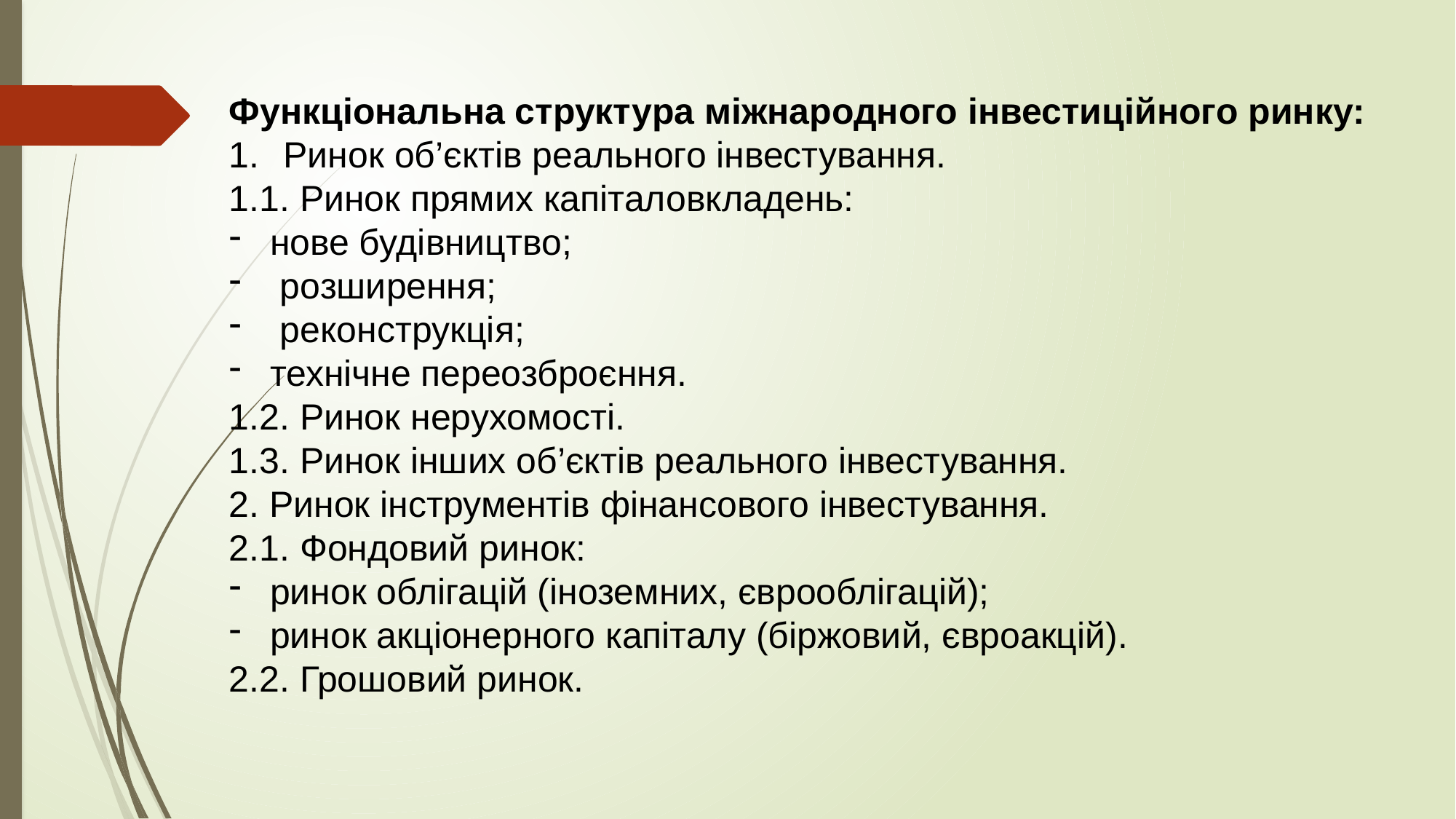

Функціональна структура міжнародного інвестиційного ринку:
Ринок об’єктів реального інвестування.
1.1. Ринок прямих капіталовкладень:
нове будівництво;
 розширення;
 реконструкція;
технічне переозброєння.
1.2. Ринок нерухомості.
1.3. Ринок інших об’єктів реального інвестування.
2. Ринок інструментів фінансового інвестування.
2.1. Фондовий ринок:
ринок облігацій (іноземних, єврооблігацій);
ринок акціонерного капіталу (біржовий, євроакцій).
2.2. Грошовий ринок.